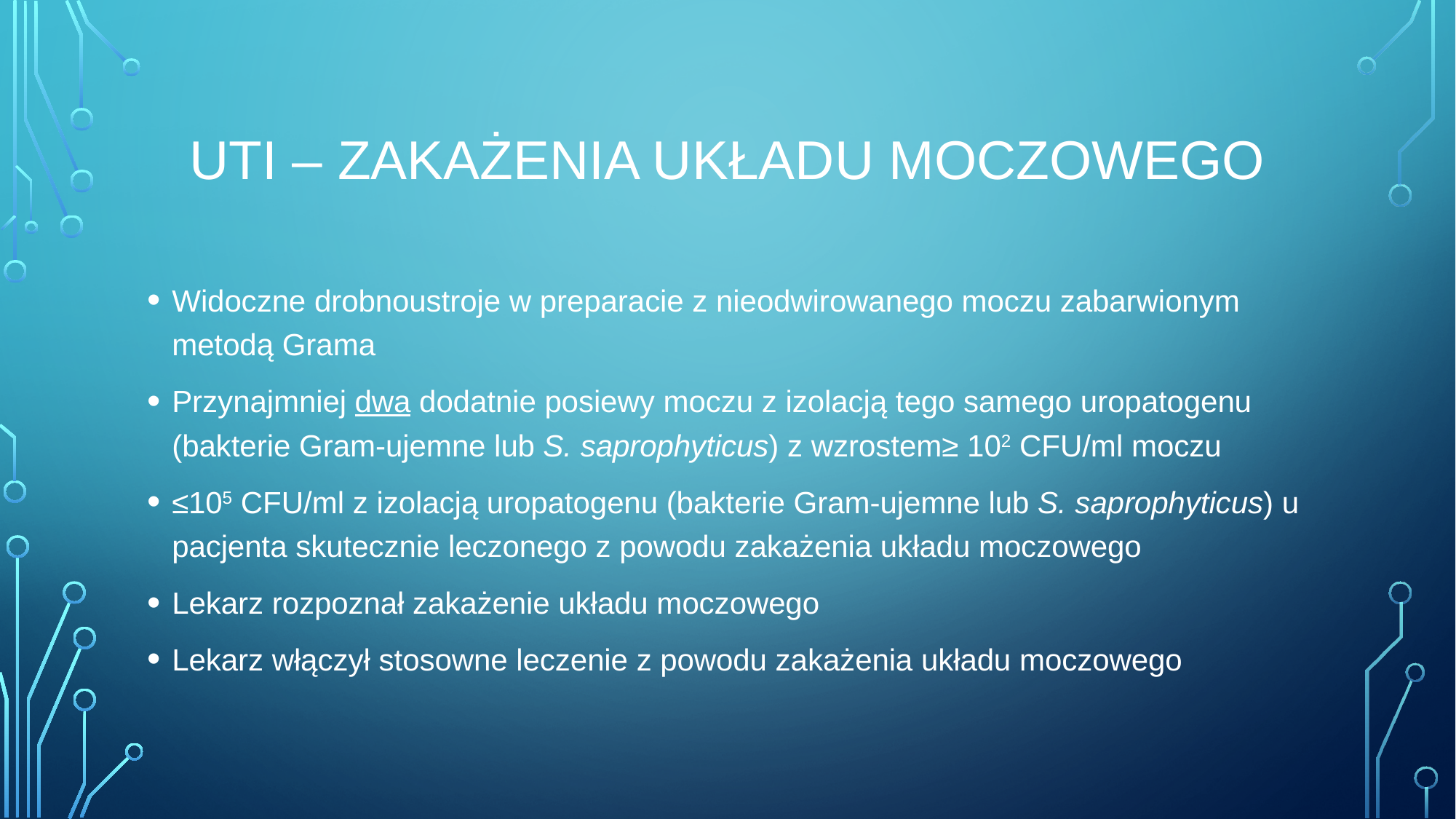

# UTI – ZAKAŻENIA UKŁADU MOCZOWEGO
Widoczne drobnoustroje w preparacie z nieodwirowanego moczu zabarwionym metodą Grama
Przynajmniej dwa dodatnie posiewy moczu z izolacją tego samego uropatogenu (bakterie Gram-ujemne lub S. saprophyticus) z wzrostem≥ 102 CFU/ml moczu
≤105 CFU/ml z izolacją uropatogenu (bakterie Gram-ujemne lub S. saprophyticus) u pacjenta skutecznie leczonego z powodu zakażenia układu moczowego
Lekarz rozpoznał zakażenie układu moczowego
Lekarz włączył stosowne leczenie z powodu zakażenia układu moczowego